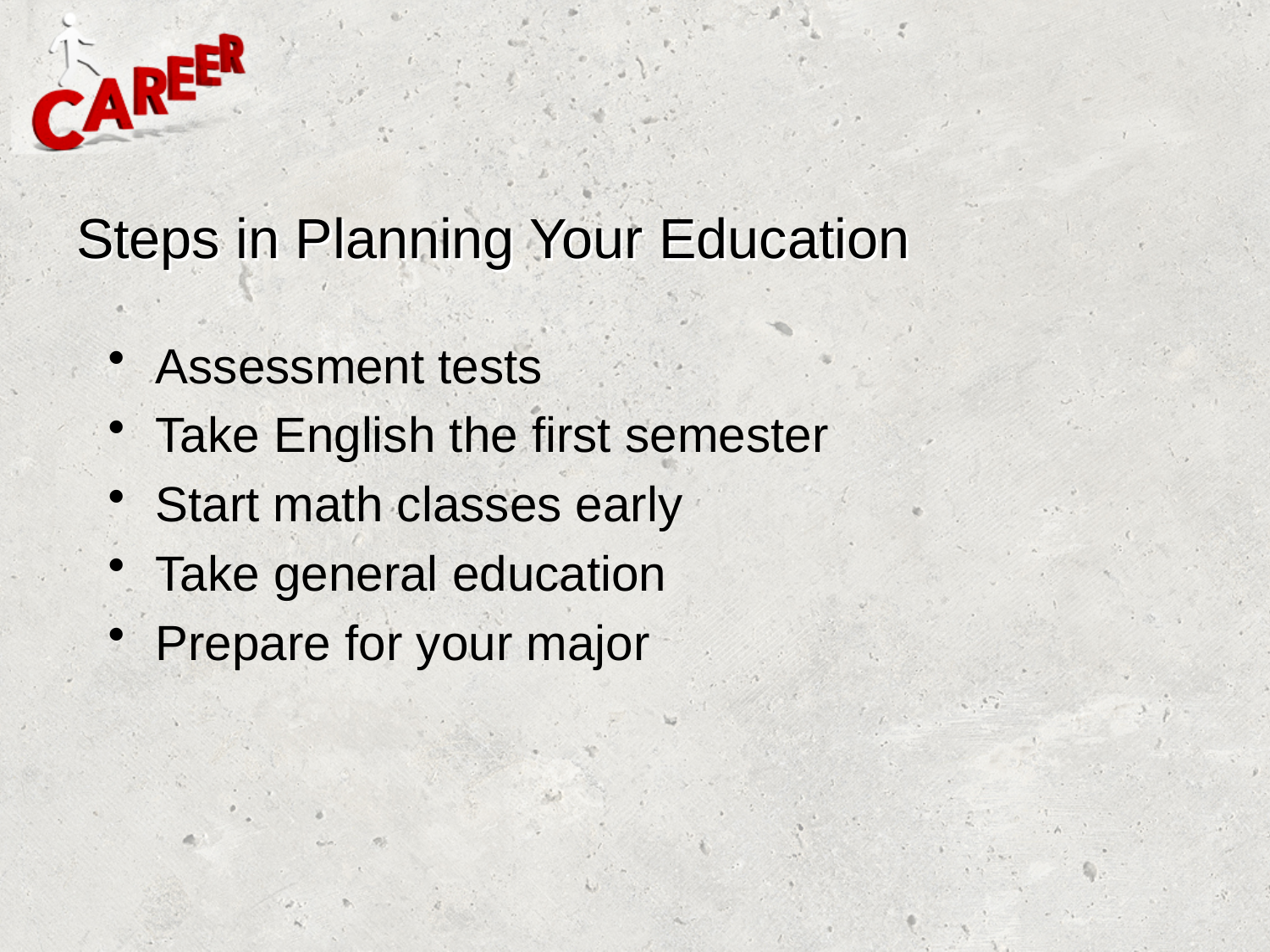

# Steps in Planning Your Education
Assessment tests
Take English the first semester
Start math classes early
Take general education
Prepare for your major